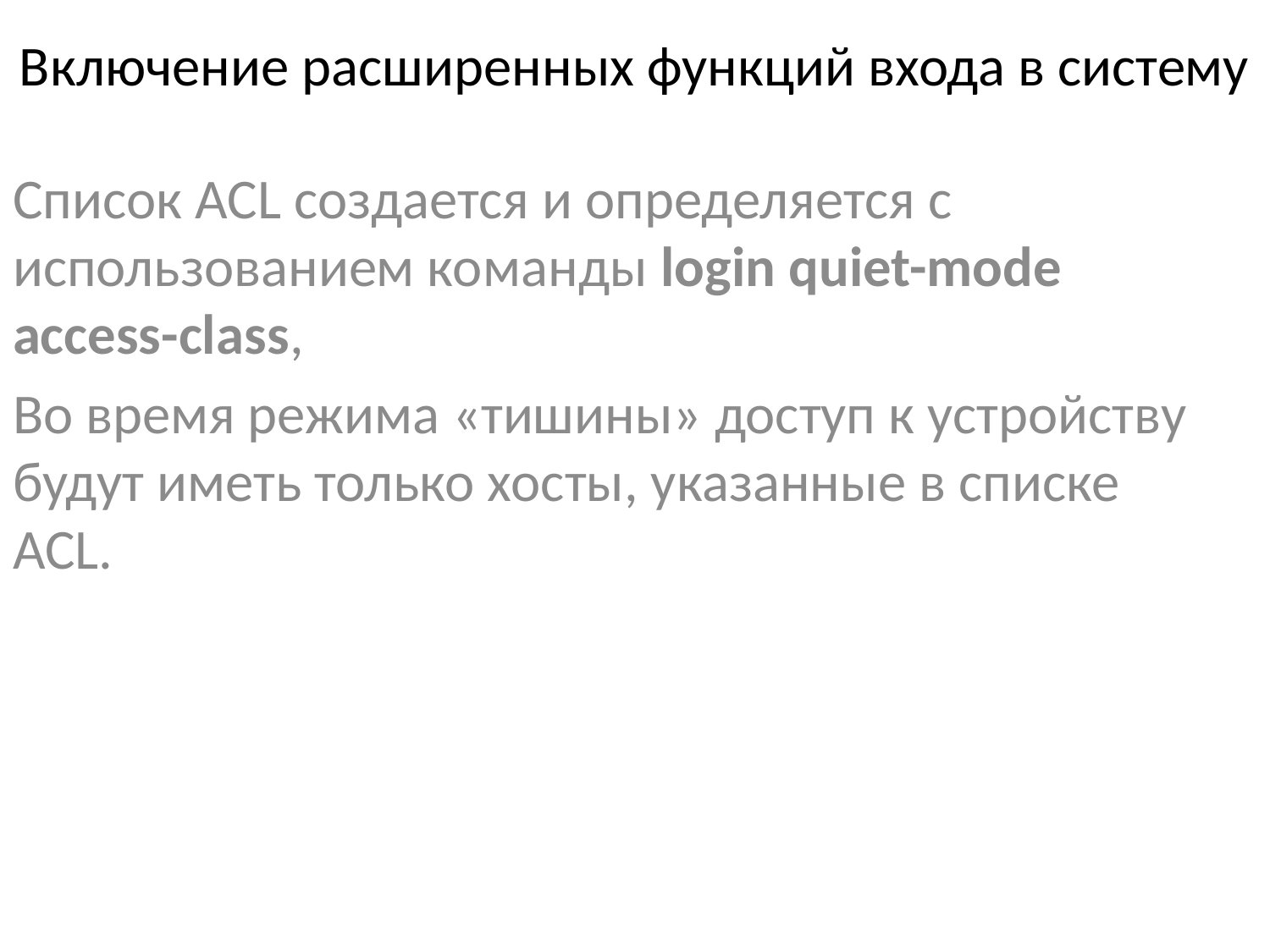

# Включение расширенных функций входа в систему
Список ACL создается и определяется с использованием команды login quiet-mode access-class,
Во время режима «тишины» доступ к устройству будут иметь только хосты, указанные в списке ACL.